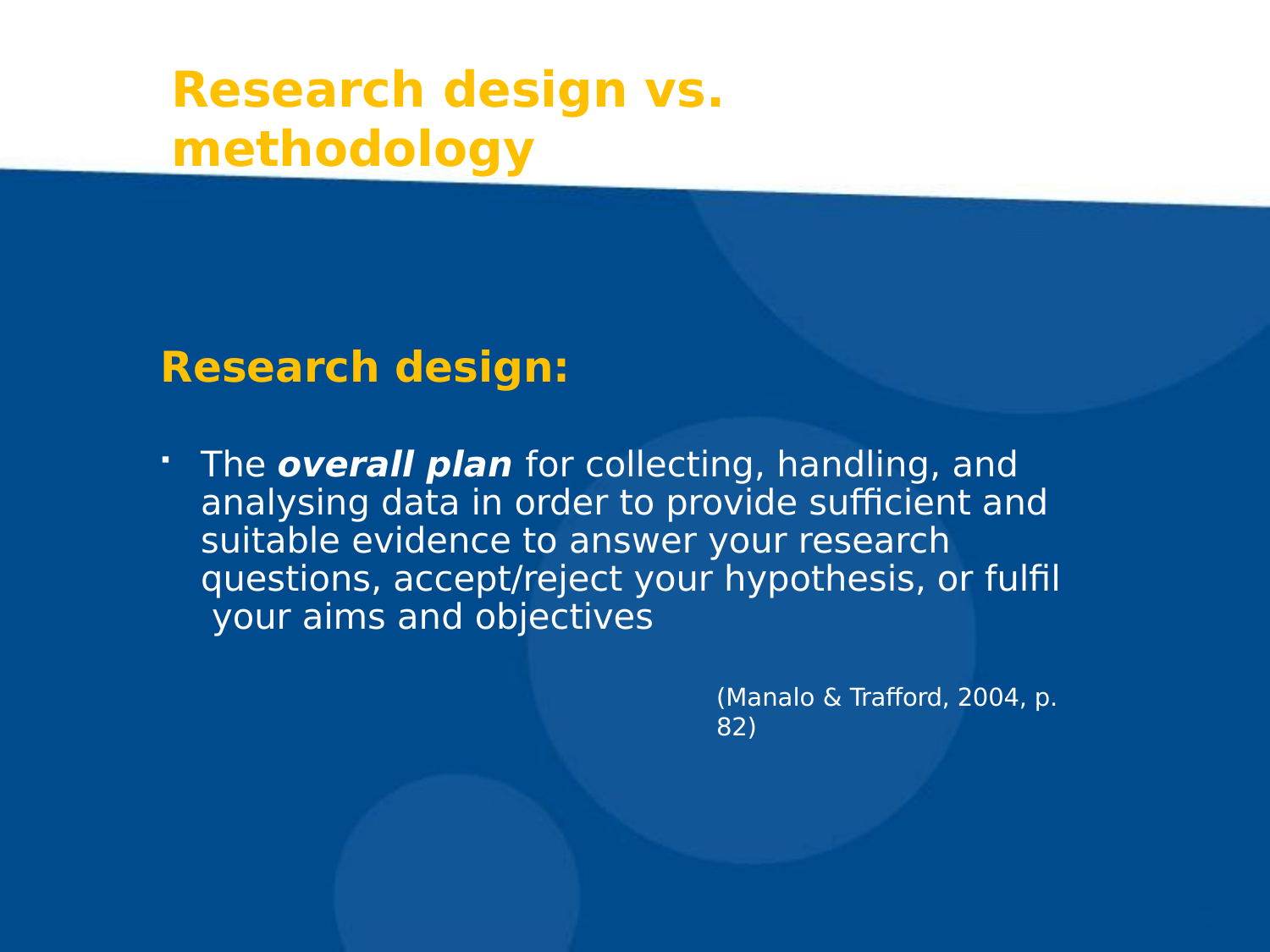

# Research design vs. methodology

Research design:

The overall plan for collecting, handling, and  analysing data in order to provide sufficient and  suitable evidence to answer your research  questions, accept/reject your hypothesis, or fulfil  your aims and objectives

(Manalo & Trafford, 2004, p. 82)